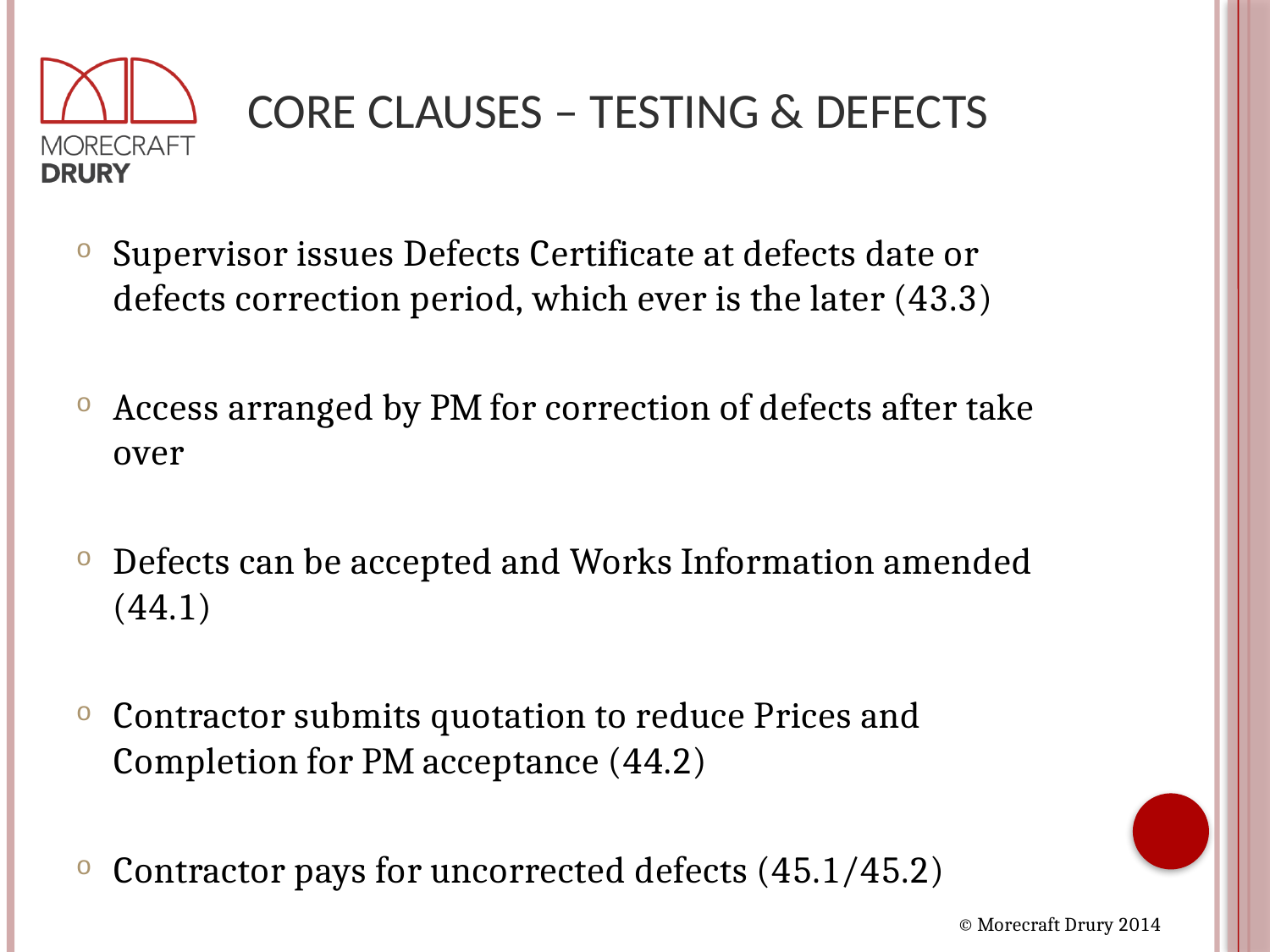

# Core Clauses – Testing & Defects
Supervisor issues Defects Certificate at defects date or defects correction period, which ever is the later (43.3)

Access arranged by PM for correction of defects after take over

Defects can be accepted and Works Information amended (44.1)

Contractor submits quotation to reduce Prices and Completion for PM acceptance (44.2)

Contractor pays for uncorrected defects (45.1/45.2)